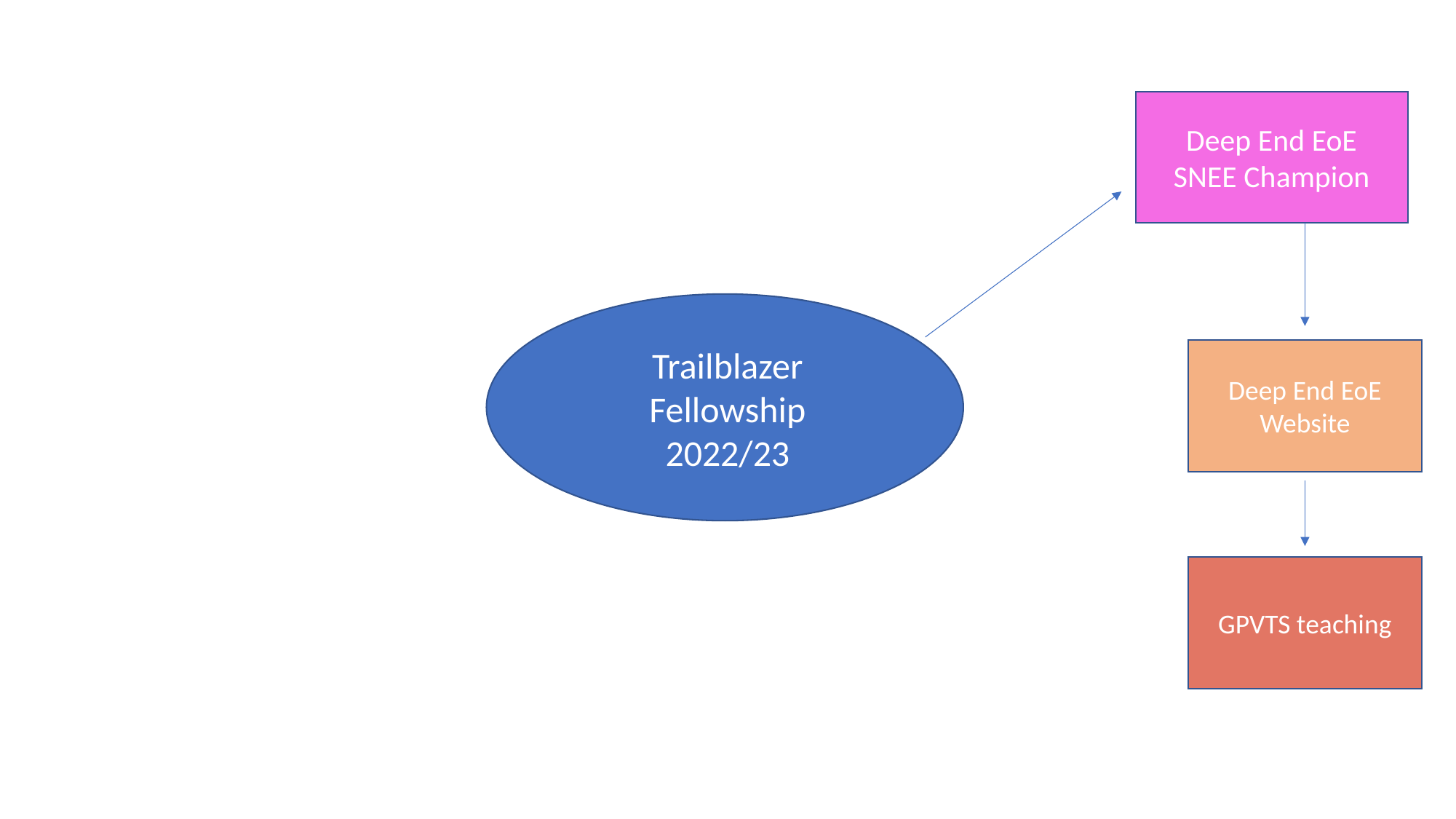

Deep End EoE SNEE Champion

Trailblazer Fellowship 2022/23
Deep End EoE Website
GPVTS teaching